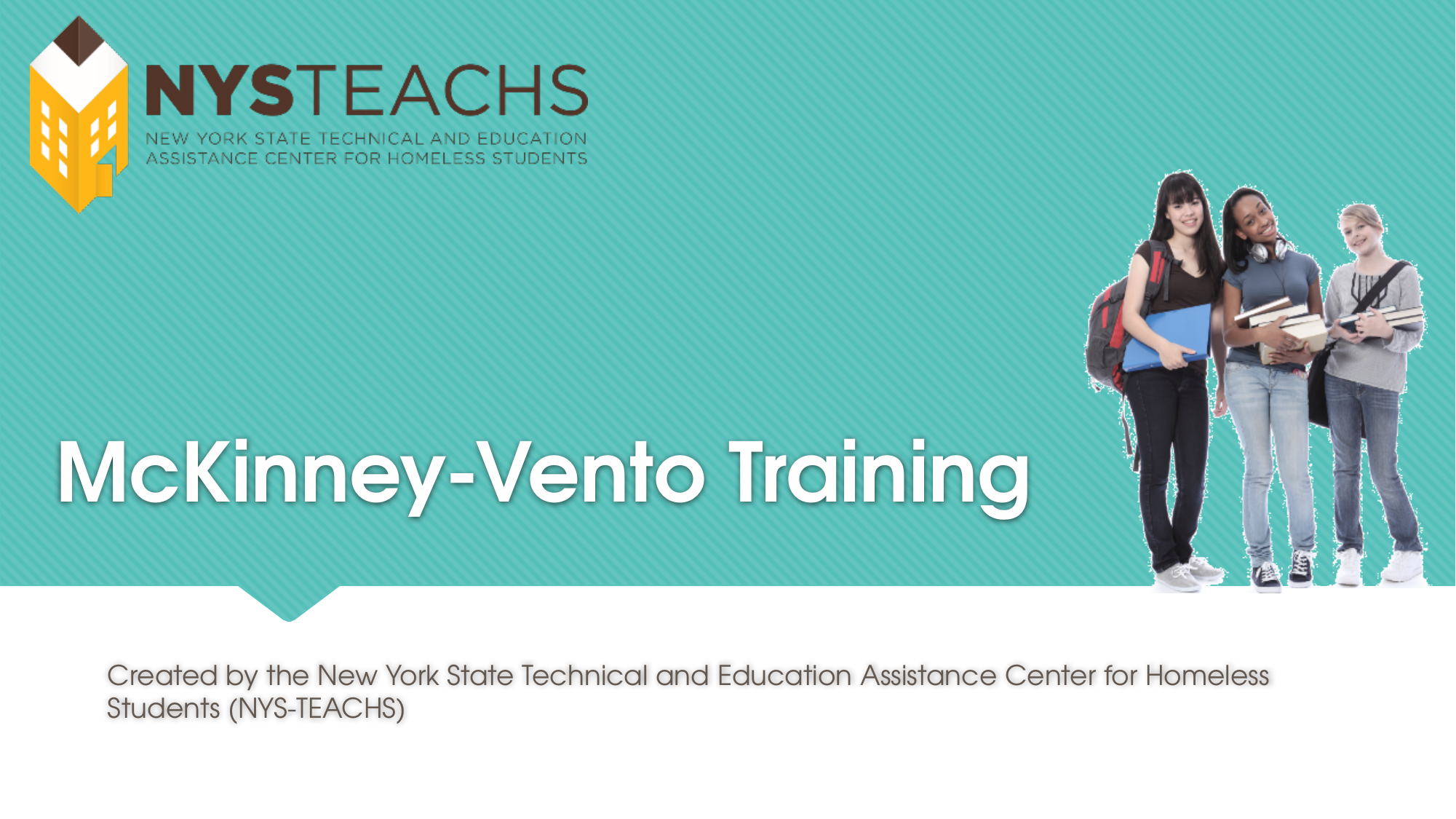

# McKinney-Vento Training
Created by the New York State Technical and Education Assistance Center for Homeless Students (NYS-TEACHS)